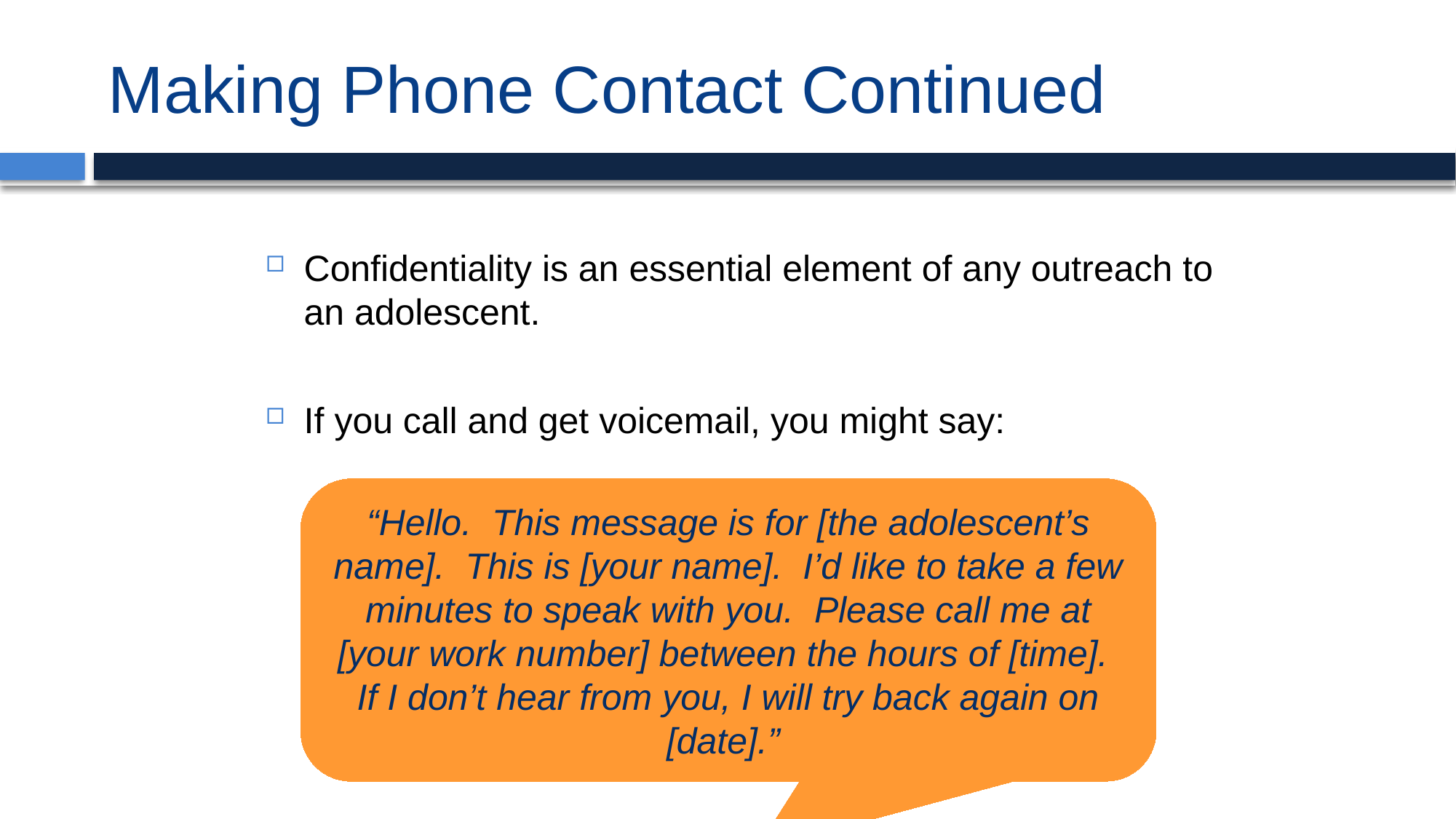

# Making Phone Contact Continued
Confidentiality is an essential element of any outreach to an adolescent.

If you call and get voicemail, you might say:
“Hello.  This message is for [the adolescent’s name].  This is [your name].  I’d like to take a few minutes to speak with you.  Please call me at [your work number] between the hours of [time].  If I don’t hear from you, I will try back again on [date].”